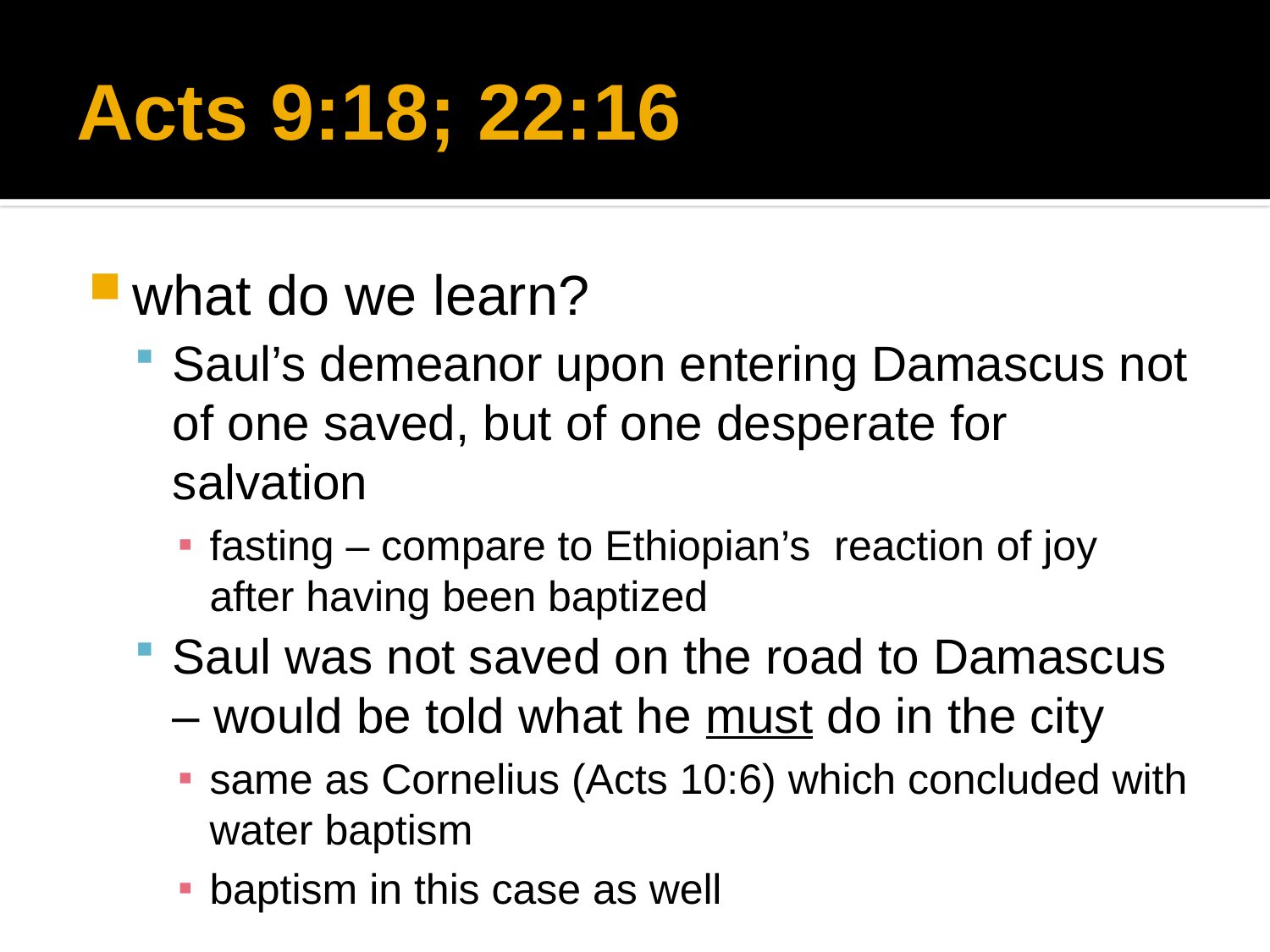

# Acts 9:18; 22:16
what do we learn?
Saul’s demeanor upon entering Damascus not of one saved, but of one desperate for salvation
fasting – compare to Ethiopian’s  reaction of joy after having been baptized
Saul was not saved on the road to Damascus – would be told what he must do in the city
same as Cornelius (Acts 10:6) which concluded with water baptism
baptism in this case as well